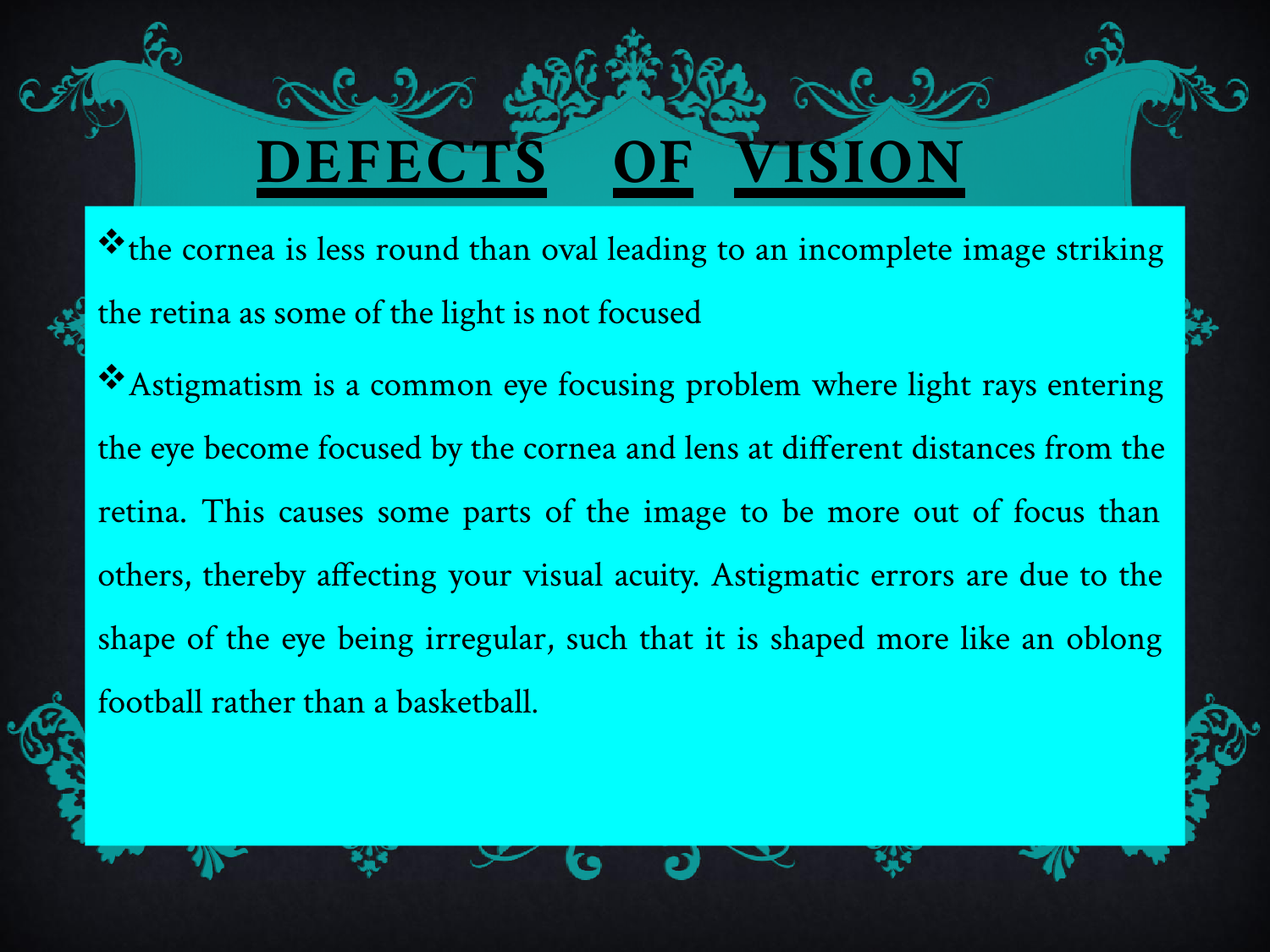

# DEFECTS	OF	VISION
the cornea is less round than oval leading to an incomplete image striking  the retina as some of the light is not focused
Astigmatism is a common eye focusing problem where light rays entering  the eye become focused by the cornea and lens at different distances from the  retina. This causes some parts of the image to be more out of focus than  others, thereby affecting your visual acuity. Astigmatic errors are due to the  shape of the eye being irregular, such that it is shaped more like an oblong  football rather than a basketball.